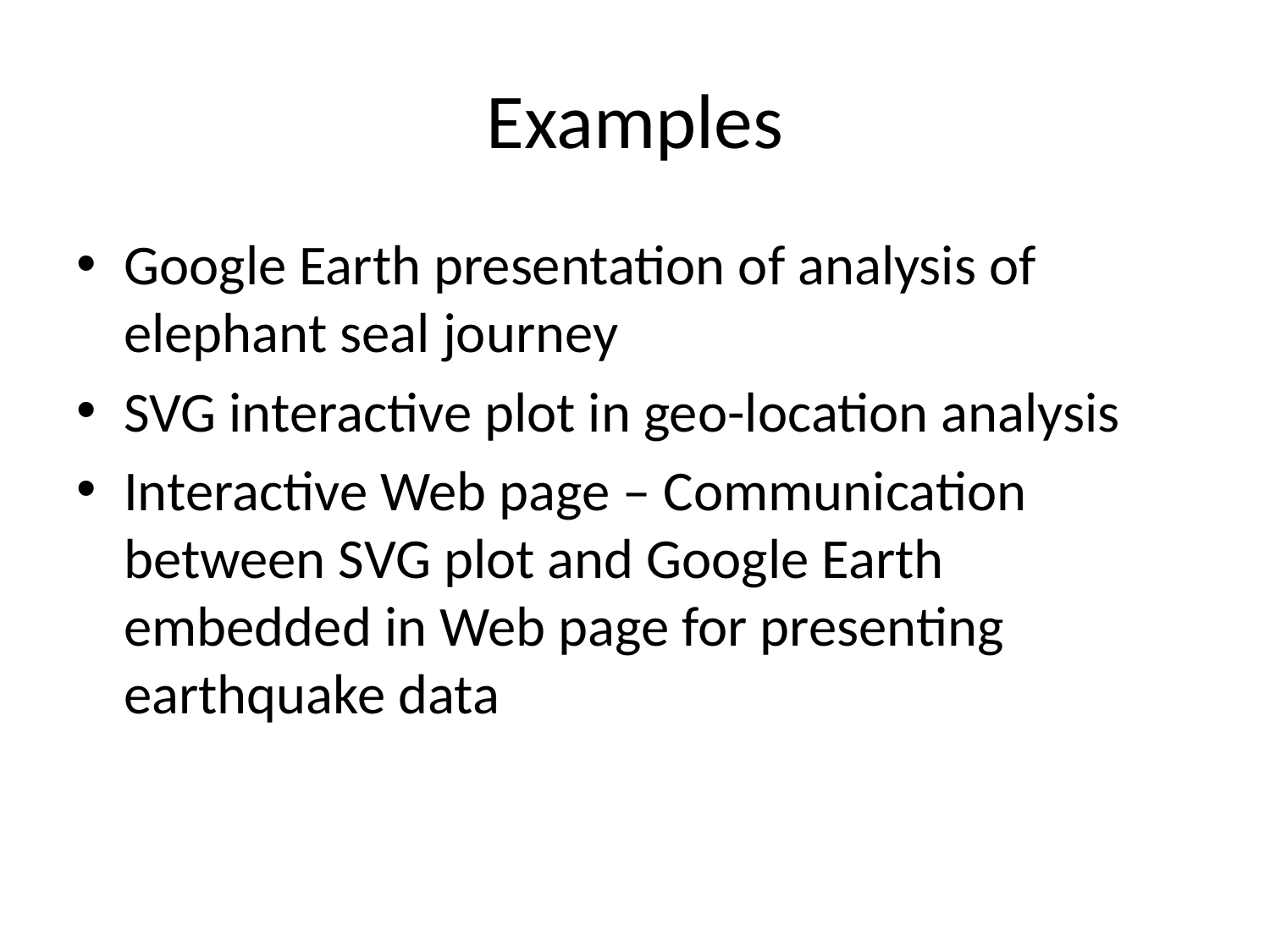

# Examples
Google Earth presentation of analysis of elephant seal journey
SVG interactive plot in geo-location analysis
Interactive Web page – Communication between SVG plot and Google Earth embedded in Web page for presenting earthquake data